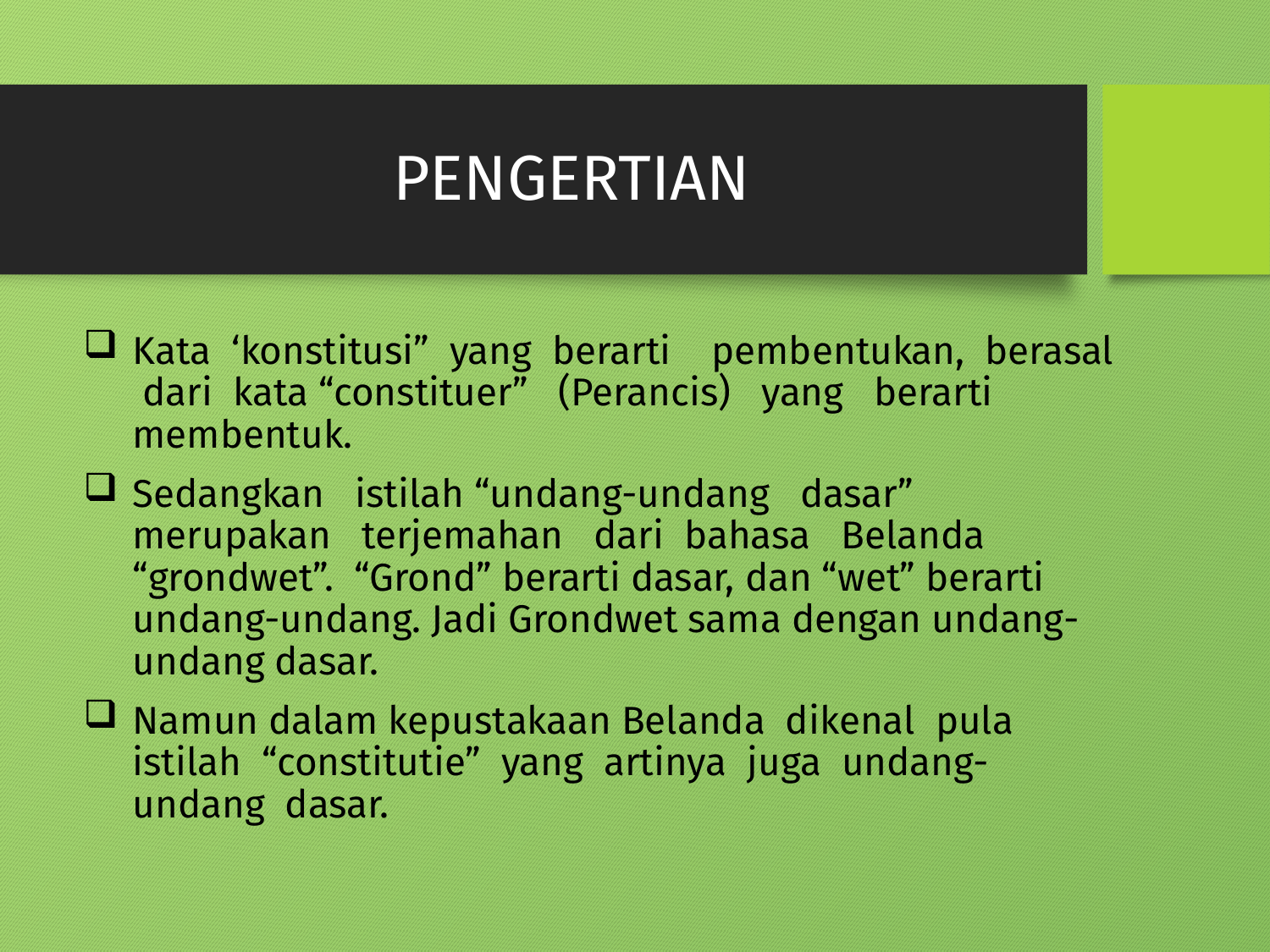

# PENGERTIAN
Kata  ‘konstitusi”  yang  berarti    pembentukan,  berasal  dari  kata “constituer”   (Perancis)   yang   berarti   membentuk.
Sedangkan   istilah “undang-undang   dasar”   merupakan   terjemahan   dari  bahasa   Belanda “grondwet”.  “Grond” berarti dasar, dan “wet” berarti undang-undang. Jadi Grondwet sama dengan undang-undang dasar.
Namun dalam kepustakaan Belanda  dikenal  pula  istilah  “constitutie”  yang  artinya  juga  undang- undang  dasar.